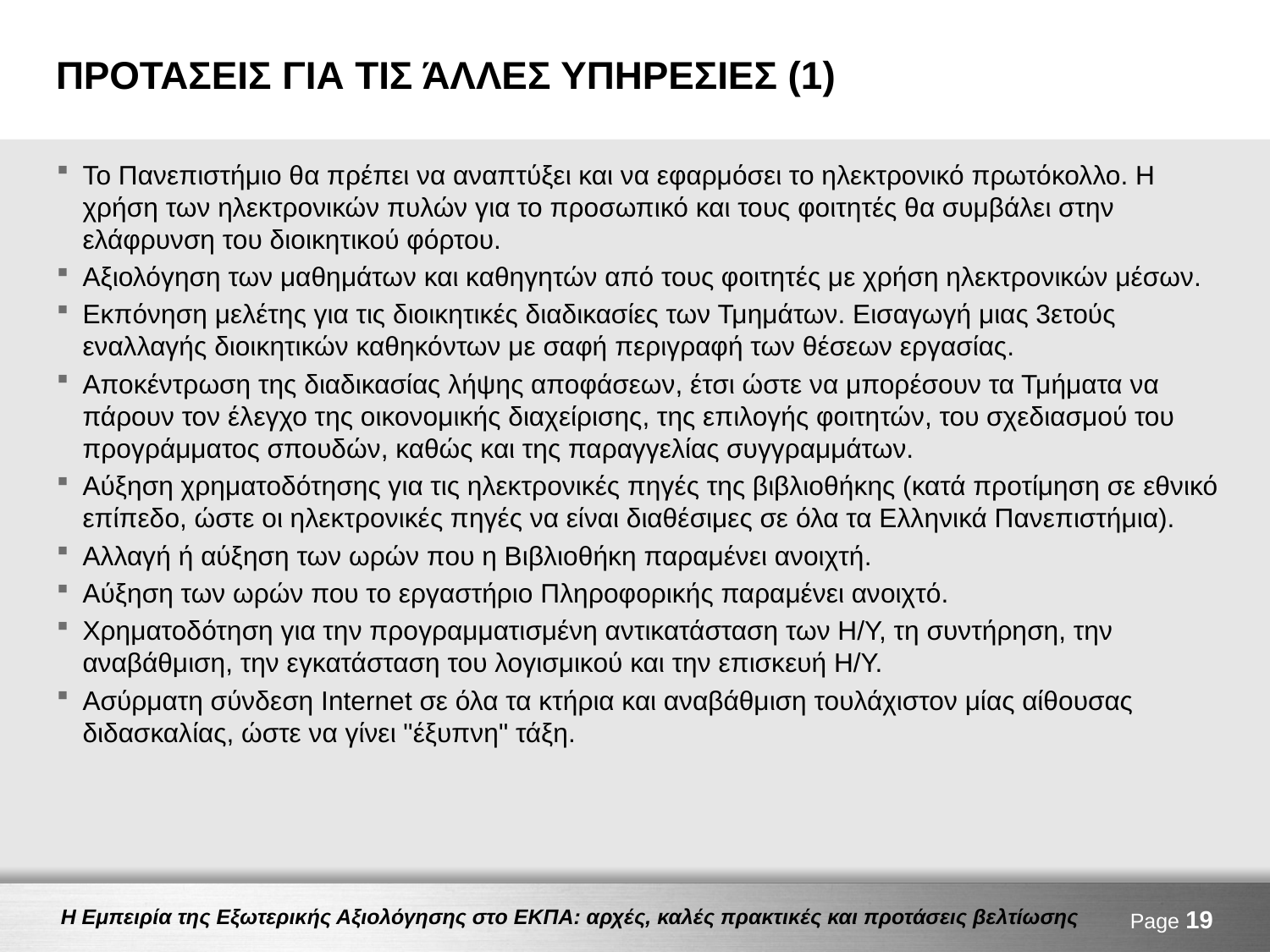

# ΠΡΟΤΑΣΕΙΣ ΓΙΑ ΤΙΣ ΆΛΛΕΣ ΥΠΗΡΕΣΙΕΣ (1)
Το Πανεπιστήμιο θα πρέπει να αναπτύξει και να εφαρμόσει το ηλεκτρονικό πρωτόκολλο. Η χρήση των ηλεκτρονικών πυλών για το προσωπικό και τους φοιτητές θα συμβάλει στην ελάφρυνση του διοικητικού φόρτου.
Αξιολόγηση των μαθημάτων και καθηγητών από τους φοιτητές με χρήση ηλεκτρονικών μέσων.
Εκπόνηση μελέτης για τις διοικητικές διαδικασίες των Τμημάτων. Εισαγωγή μιας 3ετούς εναλλαγής διοικητικών καθηκόντων με σαφή περιγραφή των θέσεων εργασίας.
Αποκέντρωση της διαδικασίας λήψης αποφάσεων, έτσι ώστε να μπορέσουν τα Τμήματα να πάρουν τον έλεγχο της οικονομικής διαχείρισης, της επιλογής φοιτητών, του σχεδιασμού του προγράμματος σπουδών, καθώς και της παραγγελίας συγγραμμάτων.
Αύξηση χρηματοδότησης για τις ηλεκτρονικές πηγές της βιβλιοθήκης (κατά προτίμηση σε εθνικό επίπεδο, ώστε οι ηλεκτρονικές πηγές να είναι διαθέσιμες σε όλα τα Ελληνικά Πανεπιστήμια).
Αλλαγή ή αύξηση των ωρών που η Βιβλιοθήκη παραμένει ανοιχτή.
Αύξηση των ωρών που το εργαστήριο Πληροφορικής παραμένει ανοιχτό.
Χρηματοδότηση για την προγραμματισμένη αντικατάσταση των Η/Υ, τη συντήρηση, την αναβάθμιση, την εγκατάσταση του λογισμικού και την επισκευή Η/Υ.
Ασύρματη σύνδεση Internet σε όλα τα κτήρια και αναβάθμιση τουλάχιστον μίας αίθουσας διδασκαλίας, ώστε να γίνει "έξυπνη" τάξη.
Page 19